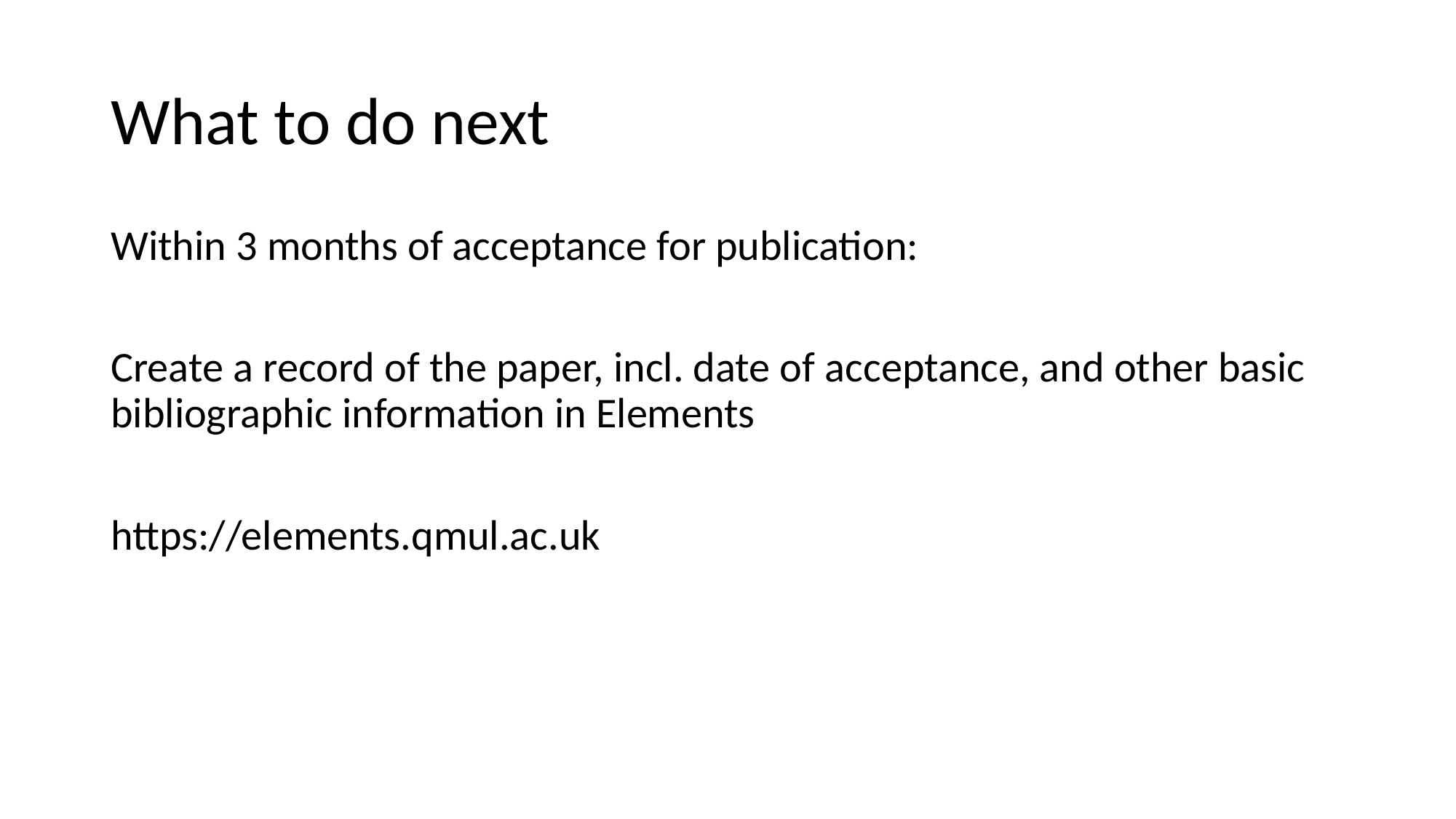

# What to do next
Within 3 months of acceptance for publication:

Create a record of the paper, incl. date of acceptance, and other basic bibliographic information in Elements

https://elements.qmul.ac.uk